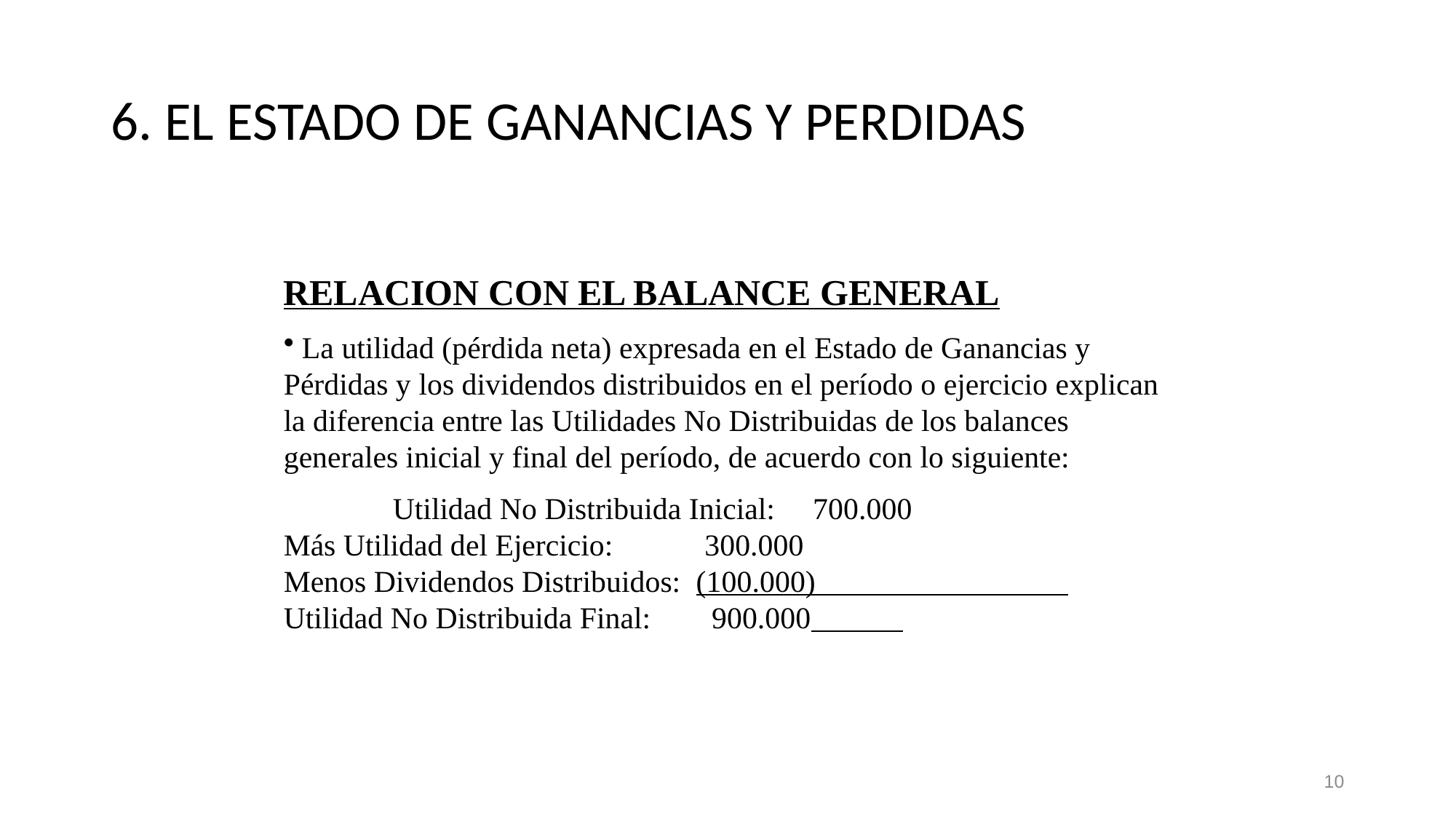

# 6. EL ESTADO DE GANANCIAS Y PERDIDAS
RELACION CON EL BALANCE GENERAL
 La utilidad (pérdida neta) expresada en el Estado de Ganancias y Pérdidas y los dividendos distribuidos en el período o ejercicio explican la diferencia entre las Utilidades No Distribuidas de los balances generales inicial y final del período, de acuerdo con lo siguiente:
            	Utilidad No Distribuida Inicial:     700.000			Más Utilidad del Ejercicio:            300.000                     		Menos Dividendos Distribuidos:  (100.000)                                 	Utilidad No Distribuida Final:        900.000
10